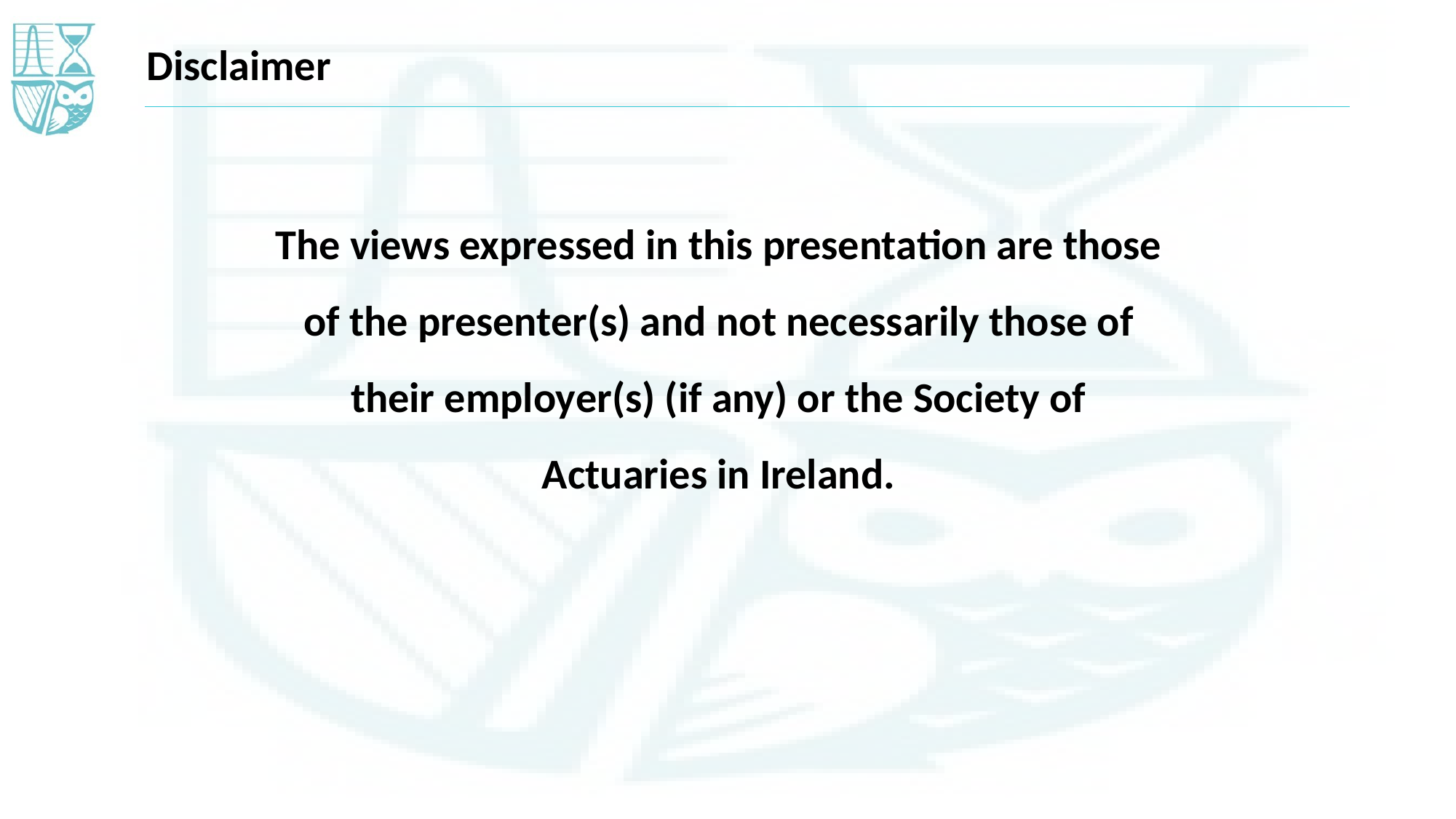

Disclaimer
The views expressed in this presentation are those of the presenter(s) and not necessarily those of their employer(s) (if any) or the Society of Actuaries in Ireland.